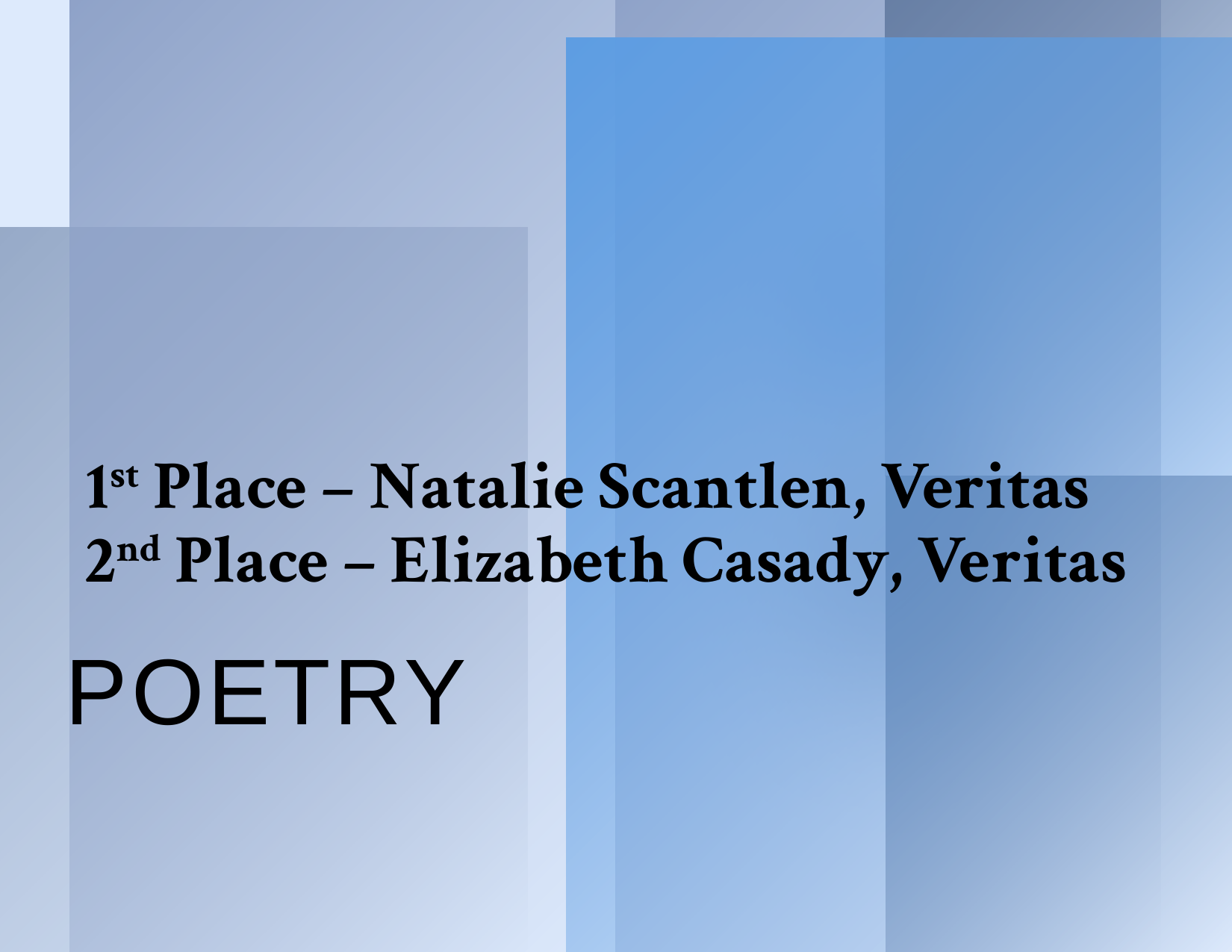

# 1st Place – Natalie Scantlen, Veritas 2nd Place – Elizabeth Casady, Veritas
Poetry